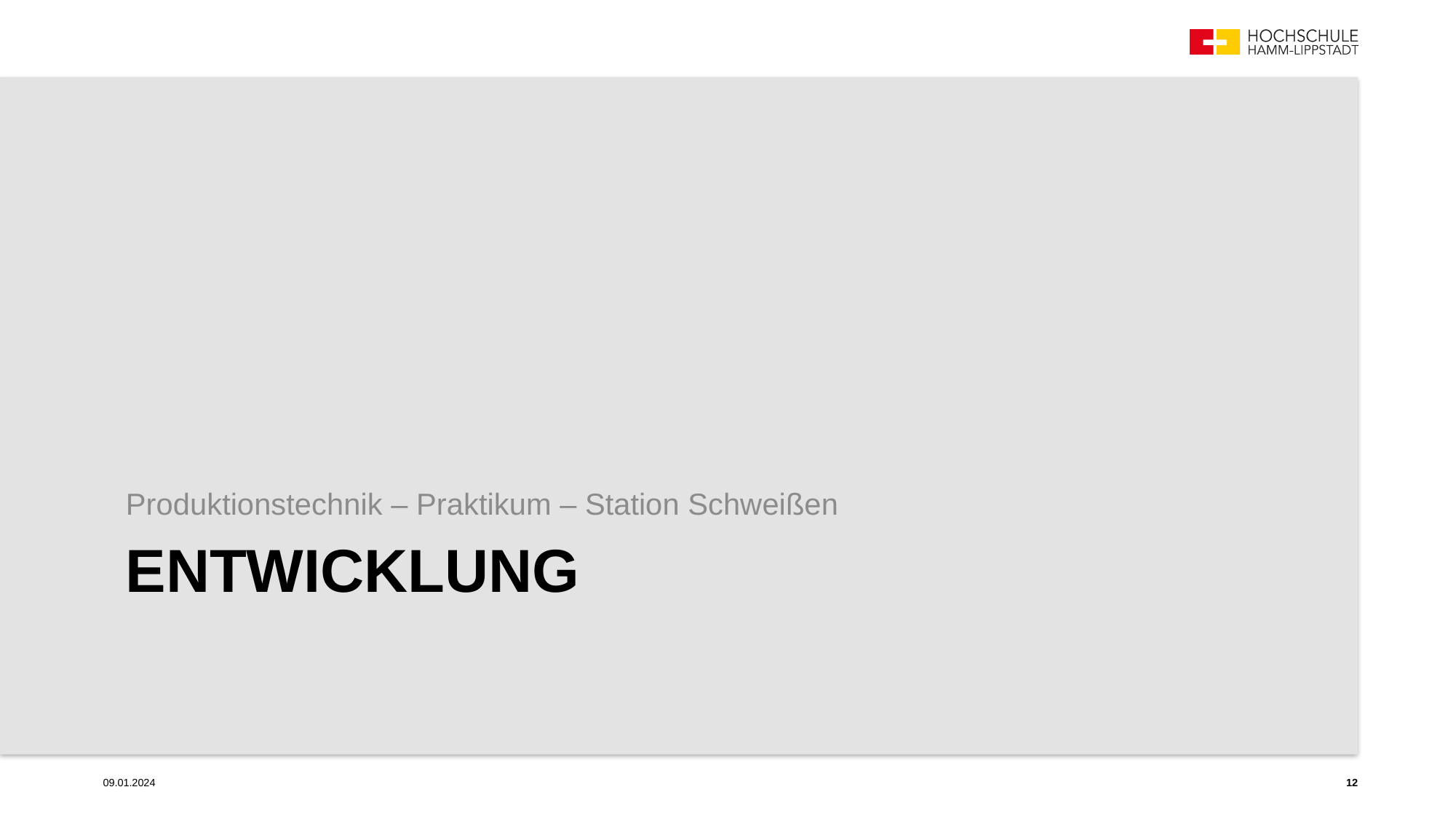

Produktionstechnik – Praktikum – Station Schweißen
# Entwicklung
09.01.2024

12